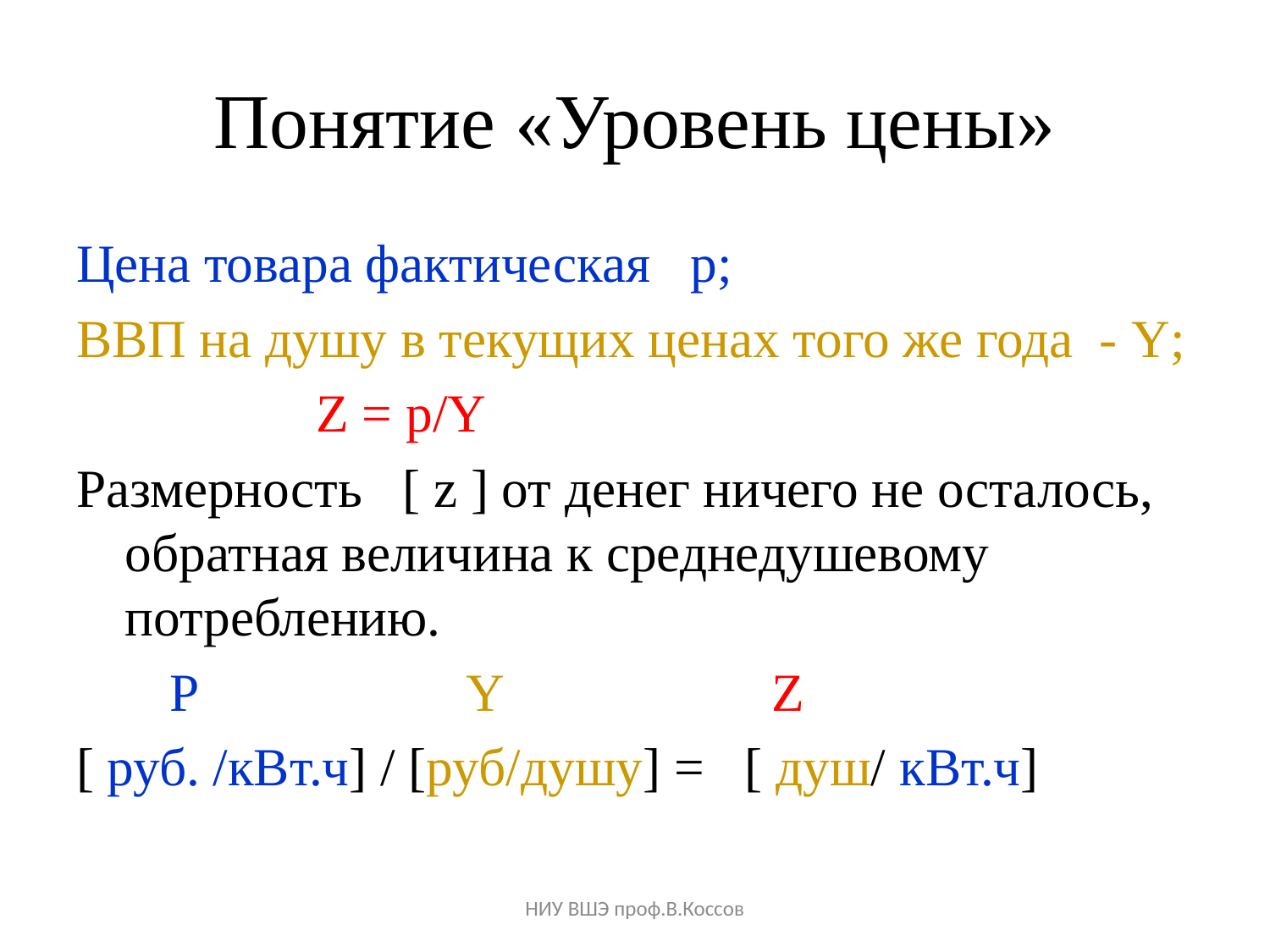

# Понятие «Уровень цены»
Цена товара фактическая   р;
ВВП на душу в текущих ценах того же года  - Y;
                  Z = р/Y
Размерность   [ z ] от денег ничего не осталось, обратная величина к среднедушевому потреблению.
       P                    Y                    Z
[ руб. /кВт.ч] / [руб/душу] =   [ душ/ кВт.ч]
НИУ ВШЭ проф.В.Коссов